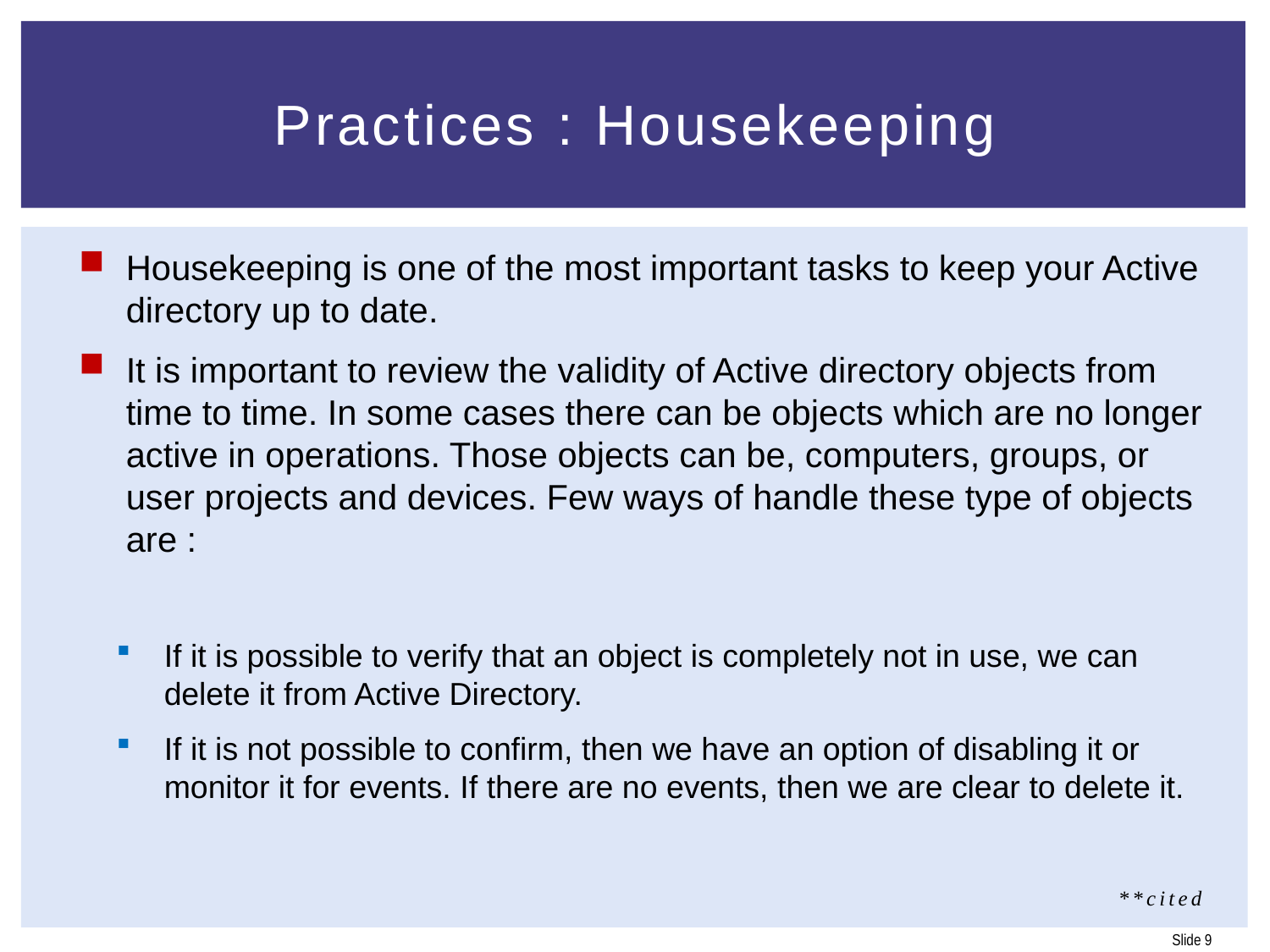

# Practices : Housekeeping
Housekeeping is one of the most important tasks to keep your Active directory up to date.
It is important to review the validity of Active directory objects from time to time. In some cases there can be objects which are no longer active in operations. Those objects can be, computers, groups, or user projects and devices. Few ways of handle these type of objects are :

If it is possible to verify that an object is completely not in use, we can delete it from Active Directory.
If it is not possible to confirm, then we have an option of disabling it or monitor it for events. If there are no events, then we are clear to delete it.

**cited